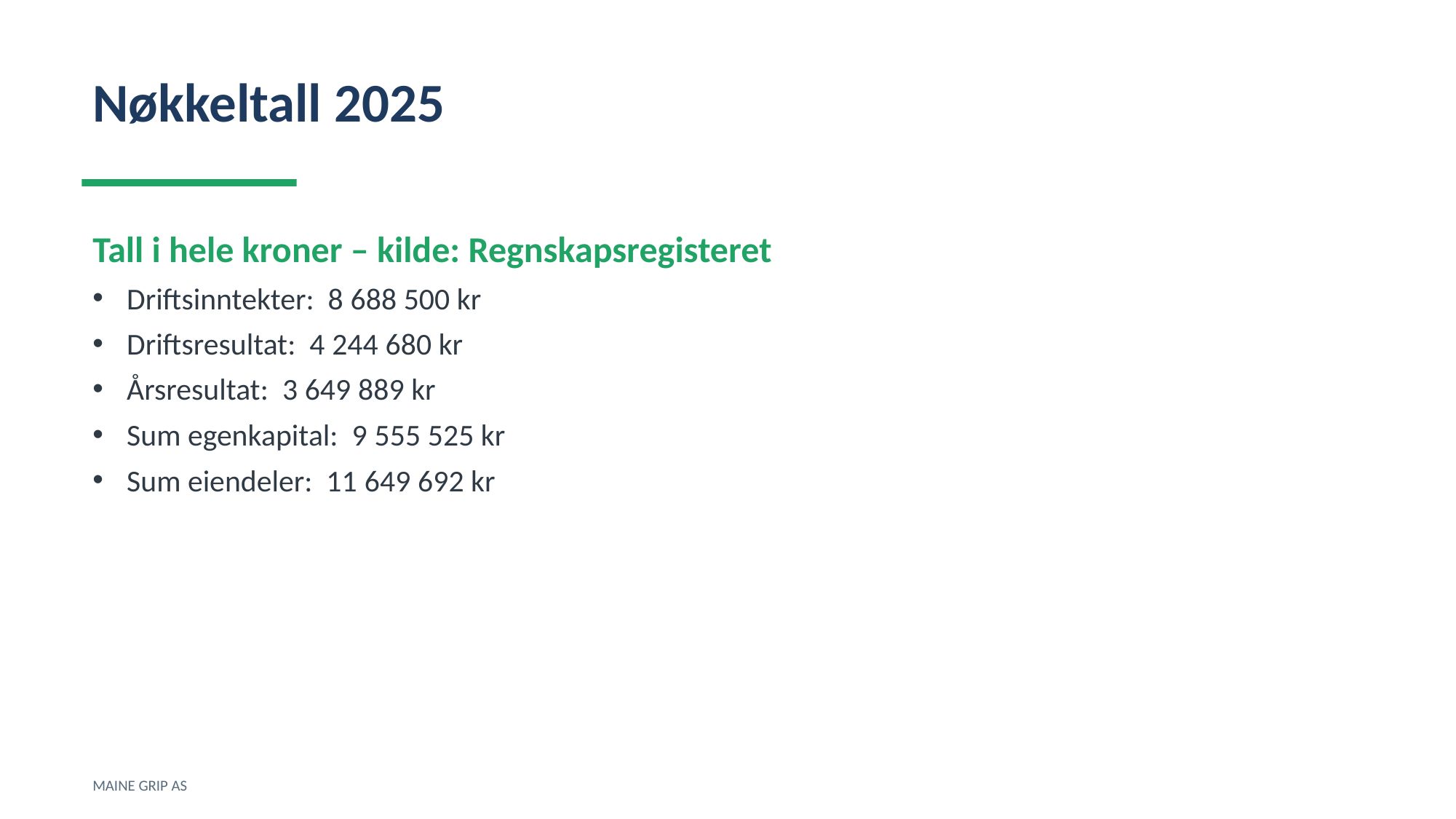

Nøkkeltall 2025

Tall i hele kroner – kilde: Regnskapsregisteret
Driftsinntekter:  8 688 500 kr
Driftsresultat:  4 244 680 kr
Årsresultat:  3 649 889 kr
Sum egenkapital:  9 555 525 kr
Sum eiendeler:  11 649 692 kr
MAINE GRIP AS